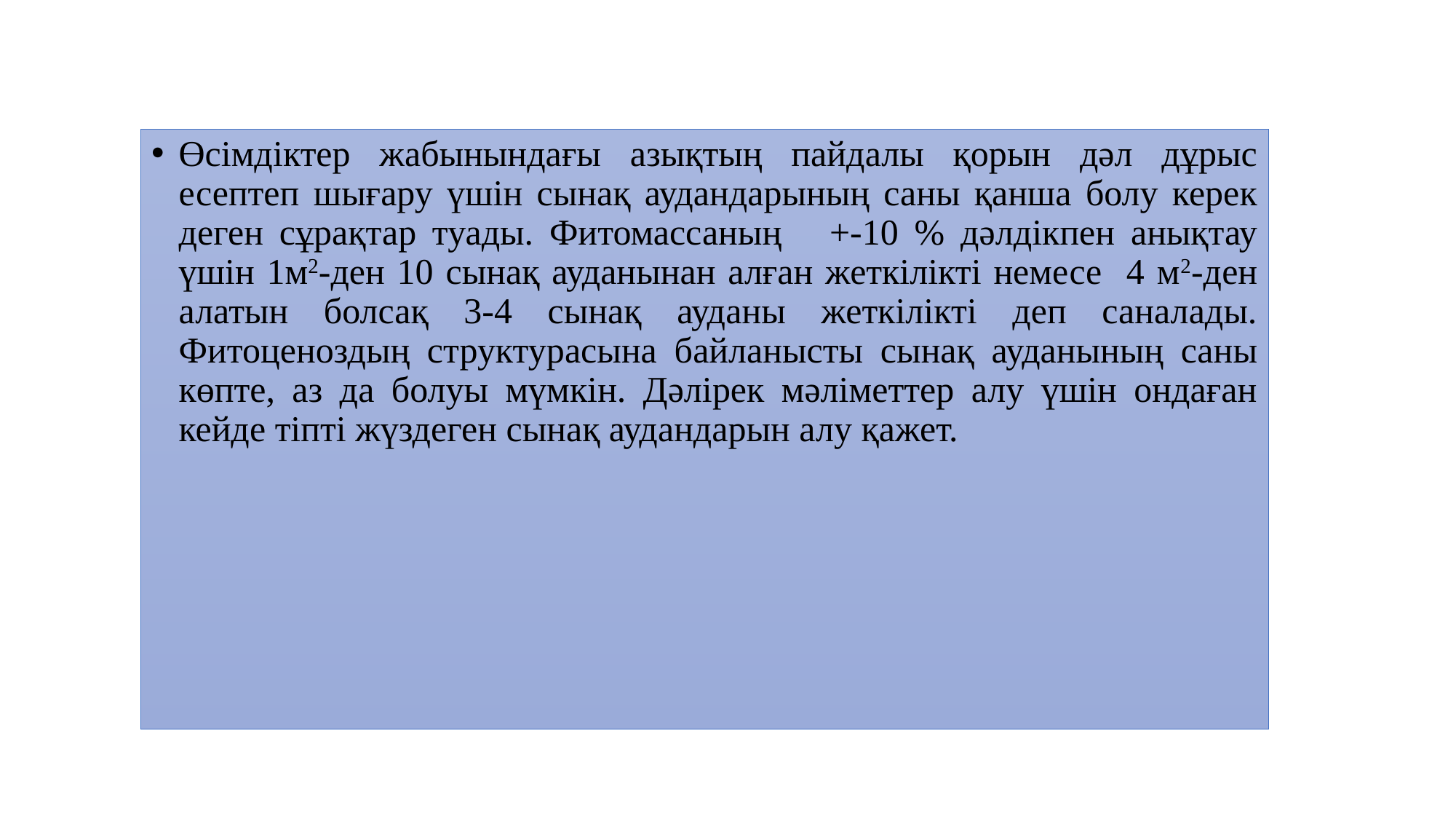

Өсімдіктер жабынындағы азықтың пайдалы қорын дәл дұрыс есептеп шығару үшін сынақ аудандарының саны қанша болу керек деген сұрақтар туады. Фитомассаның   +-10 % дәлдікпен анықтау үшін 1м2-ден 10 сынақ ауданынан алған жеткілікті немесе  4 м2-ден алатын болсақ 3-4 сынақ ауданы жеткілікті деп саналады. Фитоценоздың структурасына байланысты сынақ ауданының саны көпте, аз да болуы мүмкін. Дәлірек мәліметтер алу үшін ондаған кейде тіпті жүздеген сынақ аудандарын алу қажет.